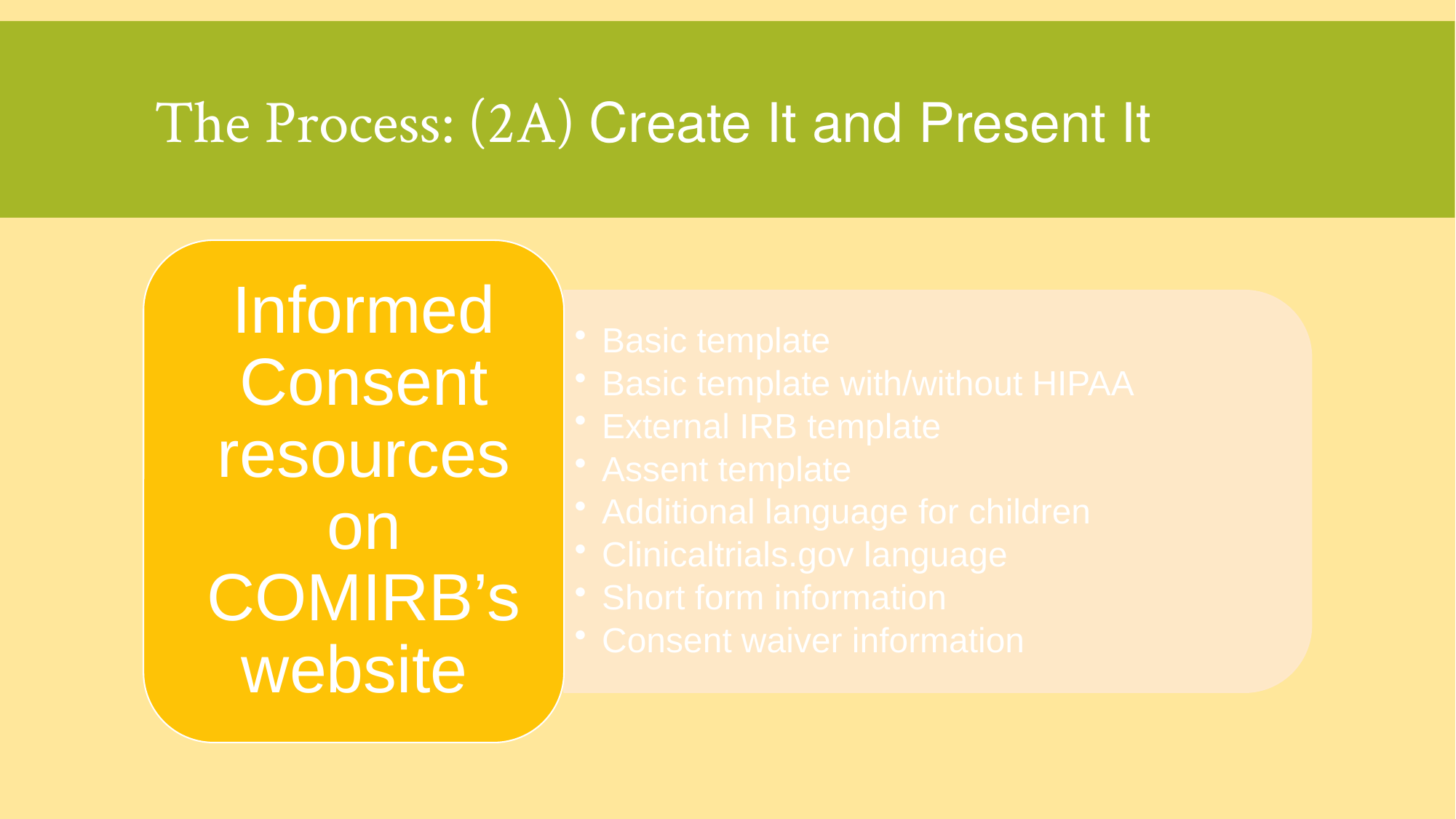

# The Process: (2A) Create It and Present It
Basic template
Basic template with/without HIPAA
External IRB template
Assent template
Additional language for children
Clinicaltrials.gov language
Short form information
Consent waiver information
Informed Consent resources on COMIRB’s website